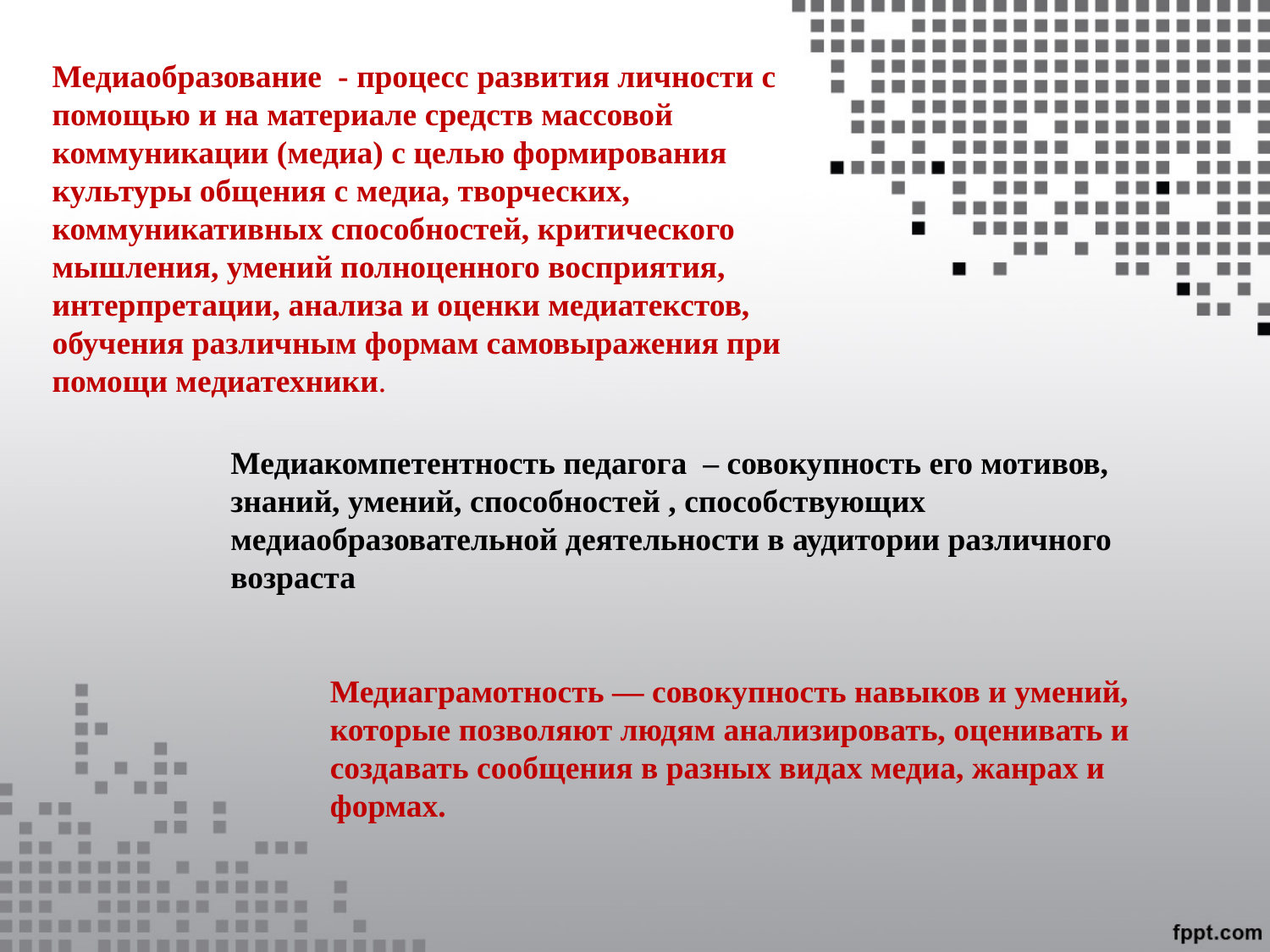

Медиаобразование  - процесс развития личности с помощью и на материале средств массовой коммуникации (медиа) с целью формирования культуры общения с медиа, творческих, коммуникативных способностей, критического мышления, умений полноценного восприятия, интерпретации, анализа и оценки медиатекстов, обучения различным формам самовыражения при помощи медиатехники.
Медиакомпетентность педагога  – совокупность его мотивов, знаний, умений, способностей , способствующих медиаобразовательной деятельности в аудитории различного возраста
Медиаграмотность — совокупность навыков и умений, которые позволяют людям анализировать, оценивать и создавать сообщения в разных видах медиа, жанрах и формах.